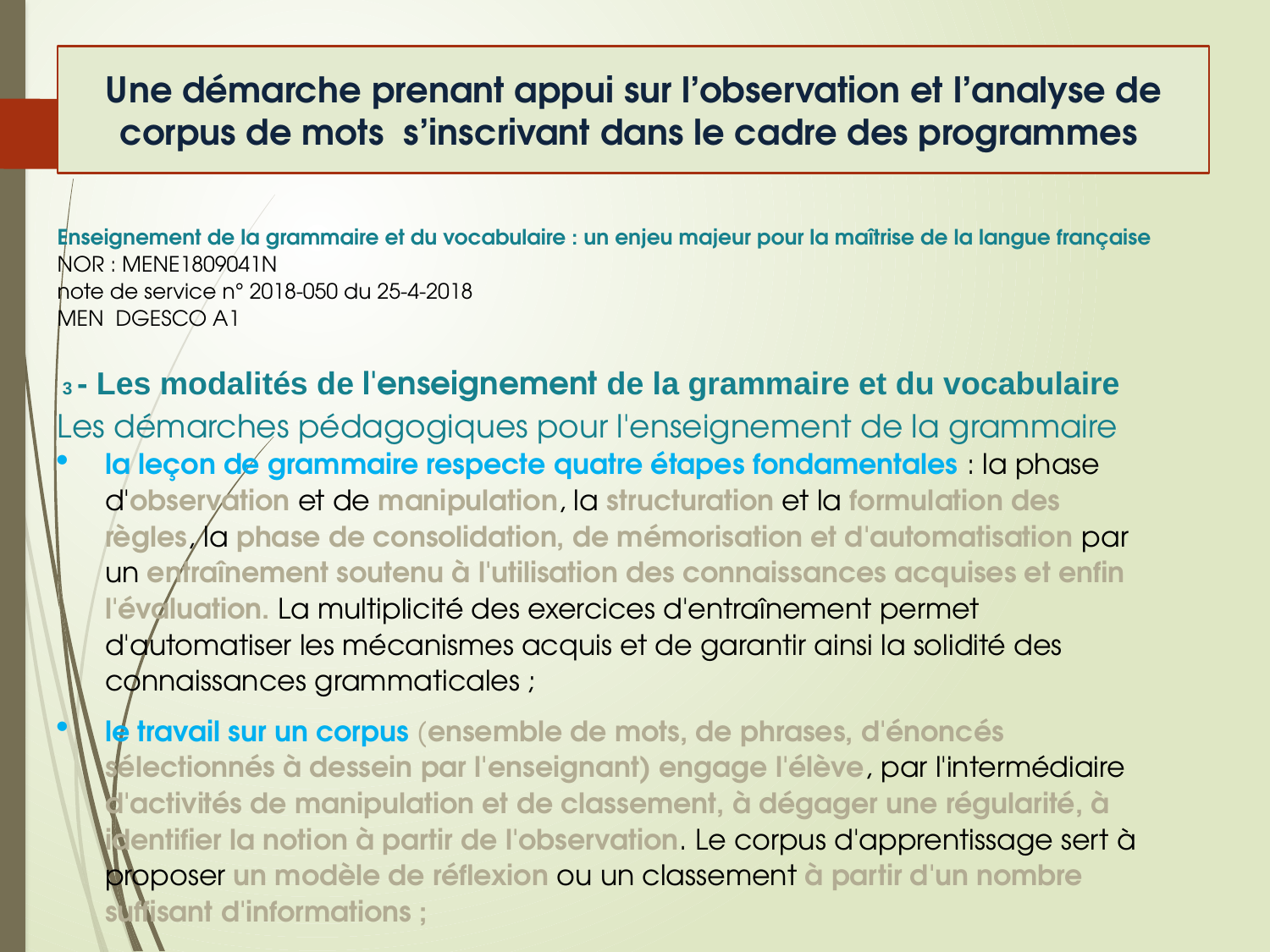

Une démarche prenant appui sur l’observation et l’analyse de corpus de mots  s’inscrivant dans le cadre des programmes
19
Enseignement de la grammaire et du vocabulaire : un enjeu majeur pour la maîtrise de la langue française
NOR : MENE1809041N
note de service n° 2018-050 du 25-4-2018
MEN  DGESCO A1
3 - Les modalités de l'enseignement de la grammaire et du vocabulaire
Les démarches pédagogiques pour l'enseignement de la grammaire
la leçon de grammaire respecte quatre étapes fondamentales : la phase d'observation et de manipulation, la structuration et la formulation des règles, la phase de consolidation, de mémorisation et d'automatisation par un entraînement soutenu à l'utilisation des connaissances acquises et enfin l'évaluation. La multiplicité des exercices d'entraînement permet d'automatiser les mécanismes acquis et de garantir ainsi la solidité des connaissances grammaticales ;
le travail sur un corpus (ensemble de mots, de phrases, d'énoncés sélectionnés à dessein par l'enseignant) engage l'élève, par l'intermédiaire d'activités de manipulation et de classement, à dégager une régularité, à identifier la notion à partir de l'observation. Le corpus d'apprentissage sert à proposer un modèle de réflexion ou un classement à partir d'un nombre suffisant d'informations ;